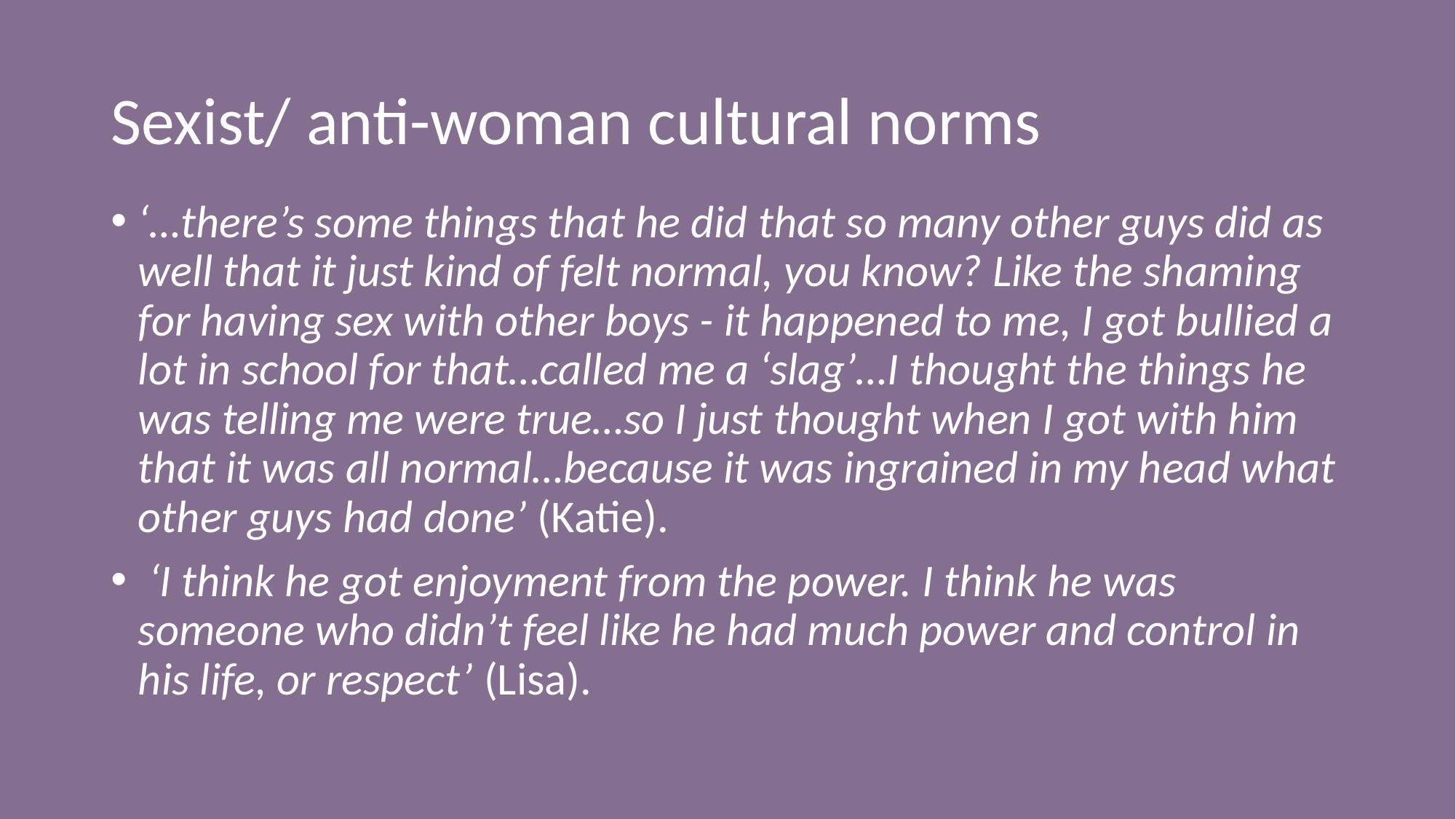

# Sexist/ anti-woman cultural norms
‘…there’s some things that he did that so many other guys did as well that it just kind of felt normal, you know? Like the shaming for having sex with other boys - it happened to me, I got bullied a lot in school for that…called me a ‘slag’…I thought the things he was telling me were true…so I just thought when I got with him that it was all normal…because it was ingrained in my head what other guys had done’ (Katie).
 ‘I think he got enjoyment from the power. I think he was someone who didn’t feel like he had much power and control in his life, or respect’ (Lisa).